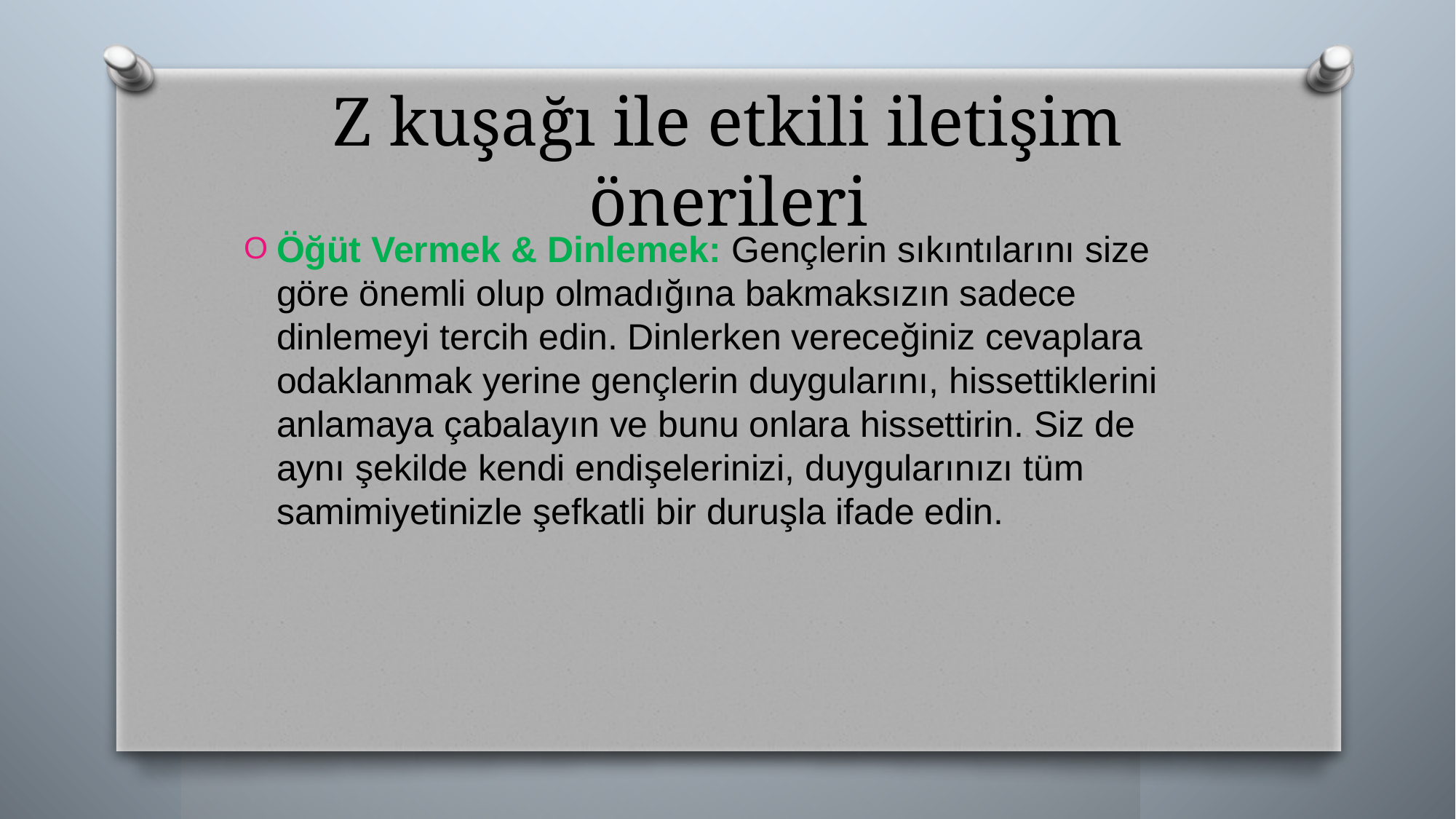

# Z kuşağı ile etkili iletişim önerileri
Öğüt Vermek & Dinlemek: Gençlerin sıkıntılarını size göre önemli olup olmadığına bakmaksızın sadece dinlemeyi tercih edin. Dinlerken vereceğiniz cevaplara odaklanmak yerine gençlerin duygularını, hissettiklerini anlamaya çabalayın ve bunu onlara hissettirin. Siz de aynı şekilde kendi endişelerinizi, duygularınızı tüm samimiyetinizle şefkatli bir duruşla ifade edin.